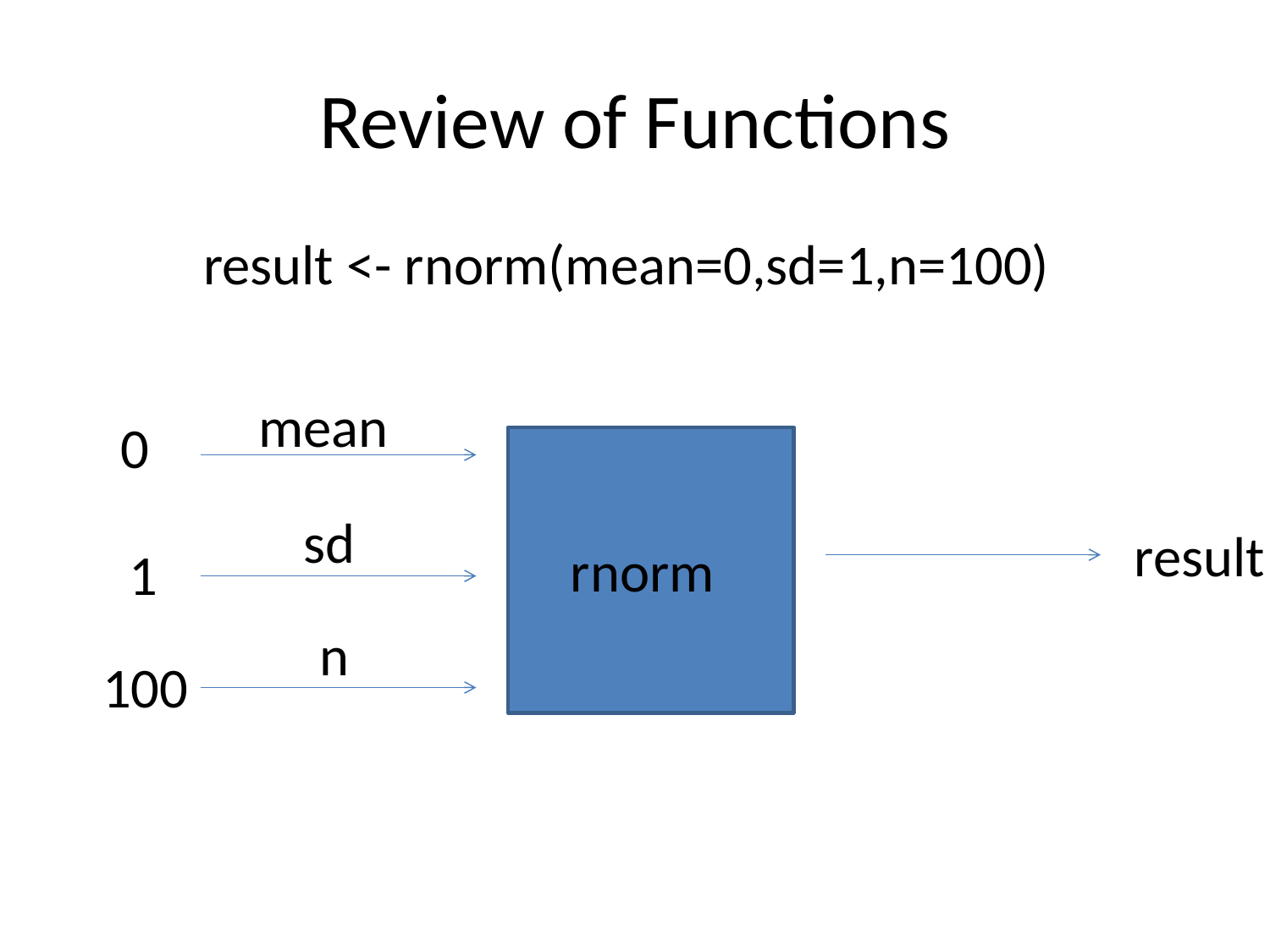

# Review of Functions
	result <- rnorm(mean=0,sd=1,n=100)
mean
0

sd
result
rnorm
1
n
100